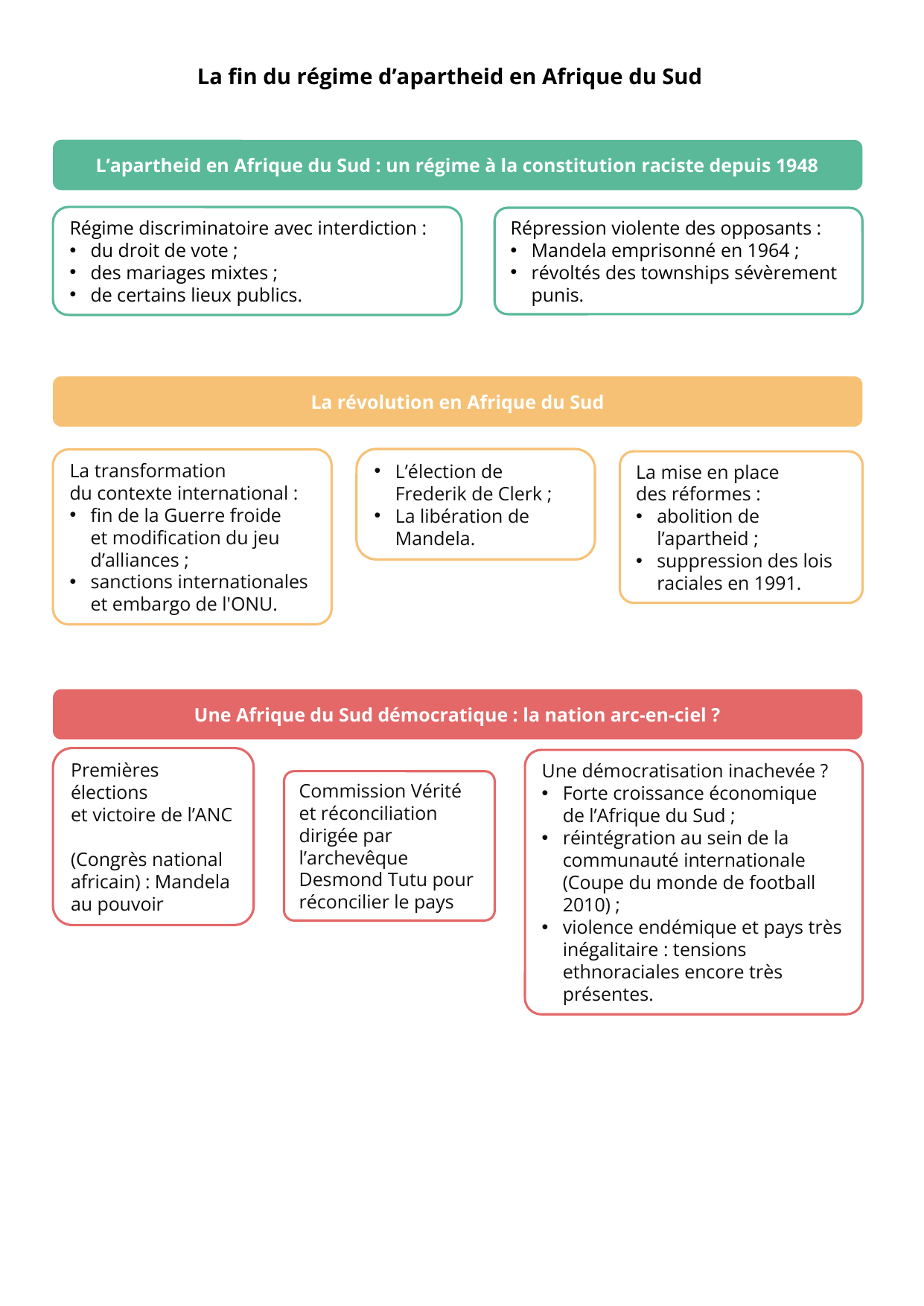

La fin du régime d’apartheid en Afrique du Sud
L’apartheid en Afrique du Sud : un régime à la constitution raciste depuis 1948
Régime discriminatoire avec interdiction :
du droit de vote ;
des mariages mixtes ;
de certains lieux publics.
Répression violente des opposants :
Mandela emprisonné en 1964 ;
révoltés des townships sévèrement punis.
La révolution en Afrique du Sud
La transformation
du contexte international :
fin de la Guerre froide
et modification du jeu d’alliances ;
sanctions internationales et embargo de l'ONU.
L’élection de Frederik de Clerk ;
La libération de Mandela.
La mise en place
des réformes :
abolition de l’apartheid ;
suppression des lois raciales en 1991.
Une Afrique du Sud démocratique : la nation arc-en-ciel ?
Une démocratisation inachevée ?
Forte croissance économique
de l’Afrique du Sud ;
réintégration au sein de la communauté internationale (Coupe du monde de football 2010) ;
violence endémique et pays très inégalitaire : tensions ethnoraciales encore très présentes.
Premières élections
et victoire de l’ANC
(Congrès national africain) : Mandela au pouvoir
Commission Vérité et réconciliation dirigée par l’archevêque Desmond Tutu pour réconcilier le pays